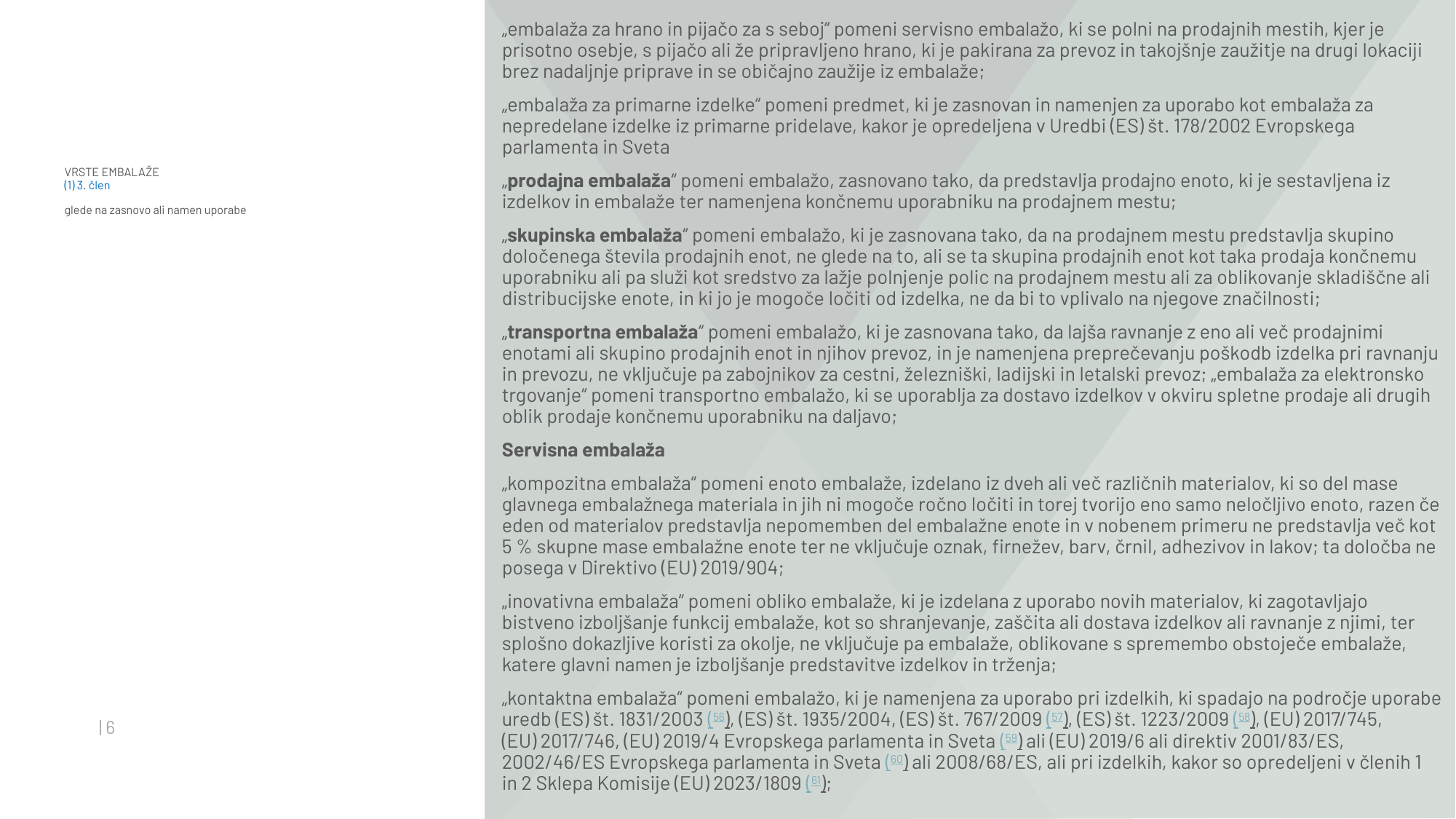

„embalaža za hrano in pijačo za s seboj“ pomeni servisno embalažo, ki se polni na prodajnih mestih, kjer je prisotno osebje, s pijačo ali že pripravljeno hrano, ki je pakirana za prevoz in takojšnje zaužitje na drugi lokaciji brez nadaljnje priprave in se običajno zaužije iz embalaže;
„embalaža za primarne izdelke“ pomeni predmet, ki je zasnovan in namenjen za uporabo kot embalaža za nepredelane izdelke iz primarne pridelave, kakor je opredeljena v Uredbi (ES) št. 178/2002 Evropskega parlamenta in Sveta
„prodajna embalaža“ pomeni embalažo, zasnovano tako, da predstavlja prodajno enoto, ki je sestavljena iz izdelkov in embalaže ter namenjena končnemu uporabniku na prodajnem mestu;
„skupinska embalaža“ pomeni embalažo, ki je zasnovana tako, da na prodajnem mestu predstavlja skupino določenega števila prodajnih enot, ne glede na to, ali se ta skupina prodajnih enot kot taka prodaja končnemu uporabniku ali pa služi kot sredstvo za lažje polnjenje polic na prodajnem mestu ali za oblikovanje skladiščne ali distribucijske enote, in ki jo je mogoče ločiti od izdelka, ne da bi to vplivalo na njegove značilnosti;
„transportna embalaža“ pomeni embalažo, ki je zasnovana tako, da lajša ravnanje z eno ali več prodajnimi enotami ali skupino prodajnih enot in njihov prevoz, in je namenjena preprečevanju poškodb izdelka pri ravnanju in prevozu, ne vključuje pa zabojnikov za cestni, železniški, ladijski in letalski prevoz; „embalaža za elektronsko trgovanje“ pomeni transportno embalažo, ki se uporablja za dostavo izdelkov v okviru spletne prodaje ali drugih oblik prodaje končnemu uporabniku na daljavo;
Servisna embalaža
„kompozitna embalaža“ pomeni enoto embalaže, izdelano iz dveh ali več različnih materialov, ki so del mase glavnega embalažnega materiala in jih ni mogoče ročno ločiti in torej tvorijo eno samo neločljivo enoto, razen če eden od materialov predstavlja nepomemben del embalažne enote in v nobenem primeru ne predstavlja več kot 5 % skupne mase embalažne enote ter ne vključuje oznak, firnežev, barv, črnil, adhezivov in lakov; ta določba ne posega v Direktivo (EU) 2019/904;
„inovativna embalaža“ pomeni obliko embalaže, ki je izdelana z uporabo novih materialov, ki zagotavljajo bistveno izboljšanje funkcij embalaže, kot so shranjevanje, zaščita ali dostava izdelkov ali ravnanje z njimi, ter splošno dokazljive koristi za okolje, ne vključuje pa embalaže, oblikovane s spremembo obstoječe embalaže, katere glavni namen je izboljšanje predstavitve izdelkov in trženja;
„kontaktna embalaža“ pomeni embalažo, ki je namenjena za uporabo pri izdelkih, ki spadajo na področje uporabe uredb (ES) št. 1831/2003 (56), (ES) št. 1935/2004, (ES) št. 767/2009 (57), (ES) št. 1223/2009 (58), (EU) 2017/745, (EU) 2017/746, (EU) 2019/4 Evropskega parlamenta in Sveta (59) ali (EU) 2019/6 ali direktiv 2001/83/ES, 2002/46/ES Evropskega parlamenta in Sveta (60) ali 2008/68/ES, ali pri izdelkih, kakor so opredeljeni v členih 1 in 2 Sklepa Komisije (EU) 2023/1809 (61);
# VRSTE EMBALAŽE (1) 3. člen glede na zasnovo ali namen uporabe
| 6